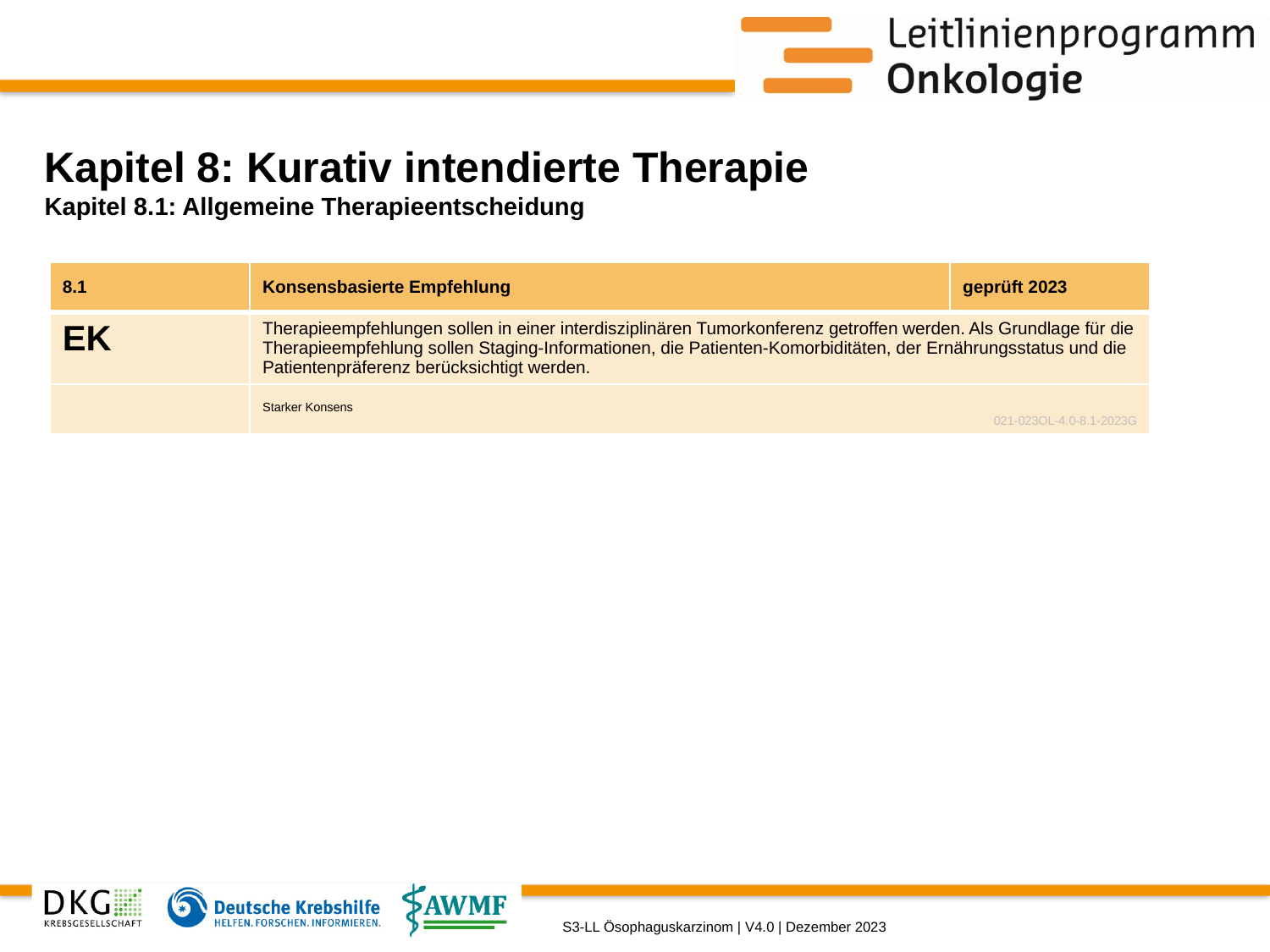

# Kapitel 8: Kurativ intendierte Therapie
Kapitel 8.1: Allgemeine Therapieentscheidung
| 8.1 | Konsensbasierte Empfehlung | geprüft 2023 |
| --- | --- | --- |
| EK | Therapieempfehlungen sollen in einer interdisziplinären Tumorkonferenz getroffen werden. Als Grundlage für die Therapieempfehlung sollen Staging-Informationen, die Patienten-Komorbiditäten, der Ernährungsstatus und die Patientenpräferenz berücksichtigt werden. |  |
|  | Starker Konsens 021-023OL-4.0-8.1-2023G |  |
S3-LL Ösophaguskarzinom | V4.0 | Dezember 2023